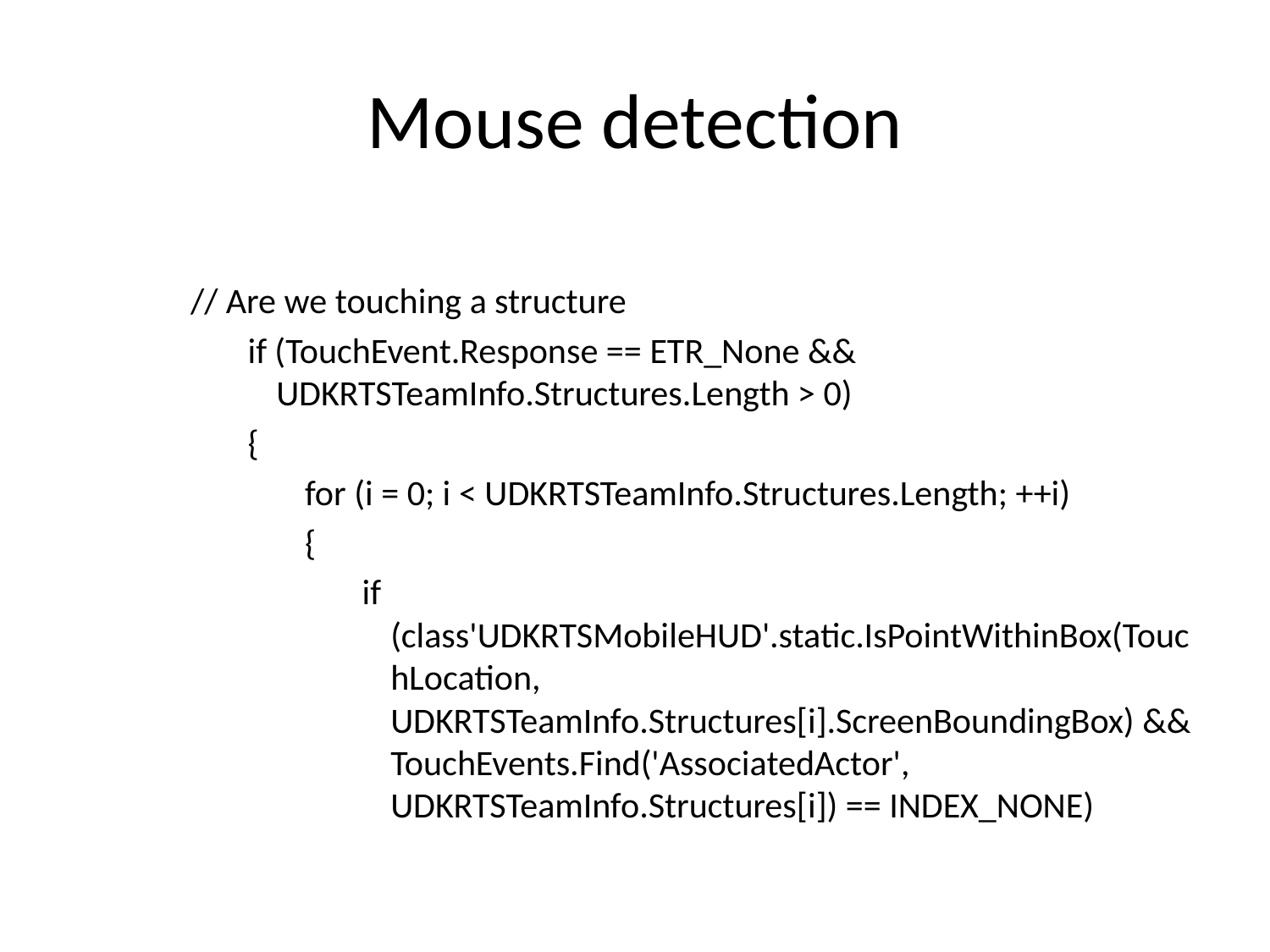

# Mouse detection

// Are we touching a structure
if (TouchEvent.Response == ETR_None && UDKRTSTeamInfo.Structures.Length > 0)
{
for (i = 0; i < UDKRTSTeamInfo.Structures.Length; ++i)
{
if (class'UDKRTSMobileHUD'.static.IsPointWithinBox(TouchLocation, UDKRTSTeamInfo.Structures[i].ScreenBoundingBox) && TouchEvents.Find('AssociatedActor', UDKRTSTeamInfo.Structures[i]) == INDEX_NONE)